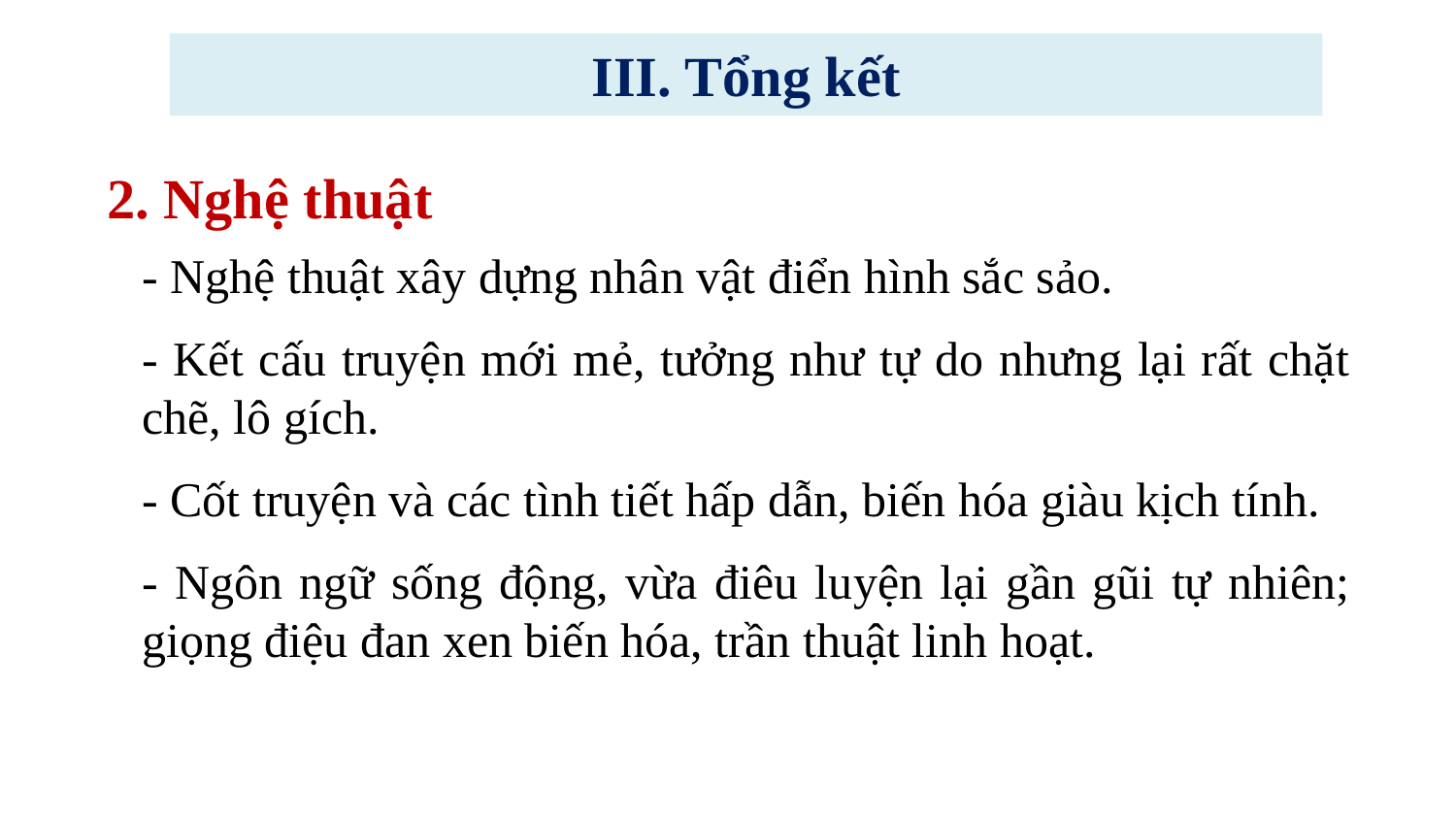

III. Tổng kết
2. Nghệ thuật
- Nghệ thuật xây dựng nhân vật điển hình sắc sảo.
- Kết cấu truyện mới mẻ, tưởng như tự do nhưng lại rất chặt chẽ, lô gích.
- Cốt truyện và các tình tiết hấp dẫn, biến hóa giàu kịch tính.
- Ngôn ngữ sống động, vừa điêu luyện lại gần gũi tự nhiên; giọng điệu đan xen biến hóa, trần thuật linh hoạt.